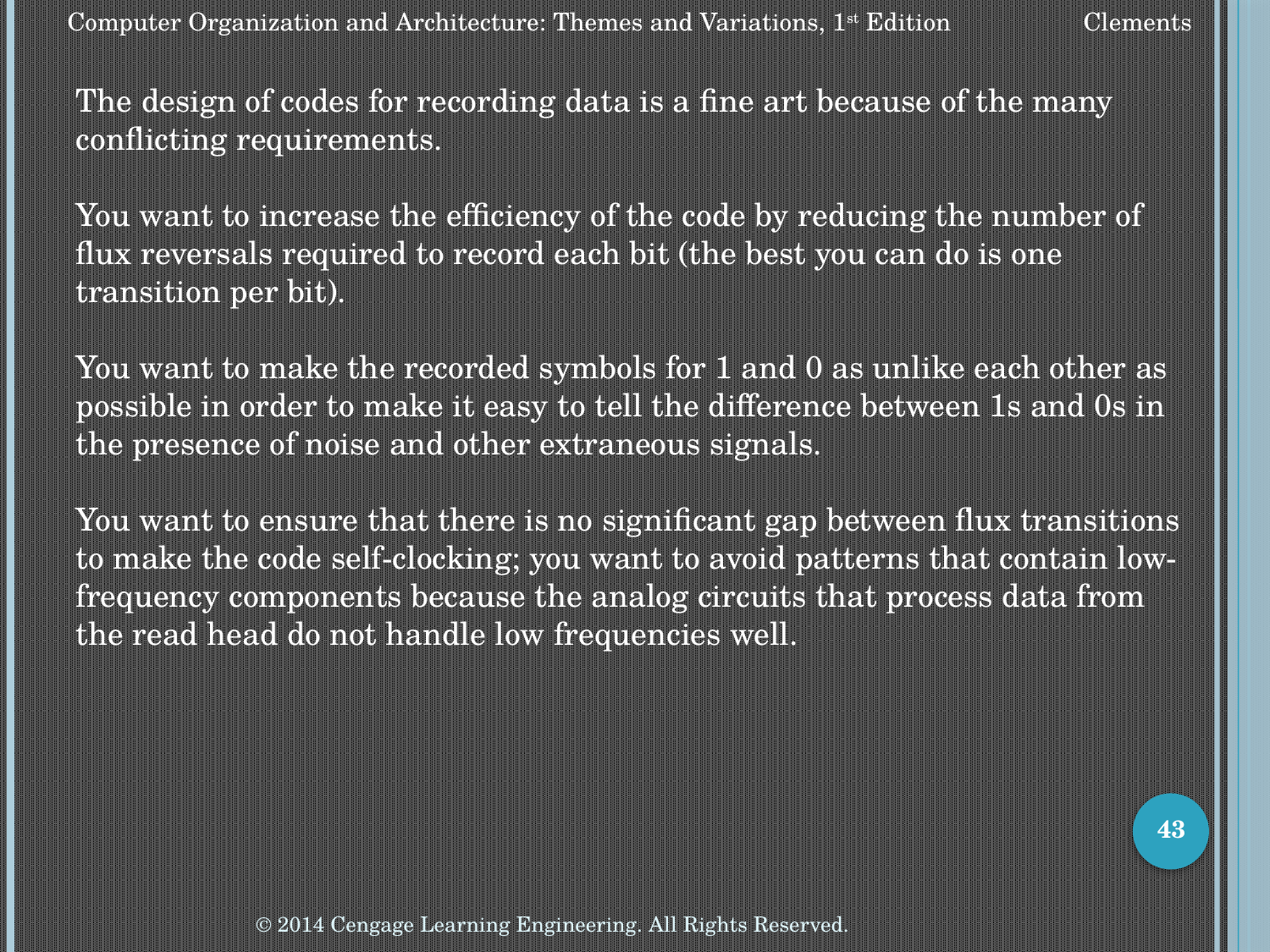

Computer Organization and Architecture: Themes and Variations, 1st Edition 	Clements
The design of codes for recording data is a fine art because of the many conflicting requirements.

You want to increase the efficiency of the code by reducing the number of flux reversals required to record each bit (the best you can do is one transition per bit).

You want to make the recorded symbols for 1 and 0 as unlike each other as possible in order to make it easy to tell the difference between 1s and 0s in the presence of noise and other extraneous signals.

You want to ensure that there is no significant gap between flux transitions to make the code self-clocking; you want to avoid patterns that contain low-frequency components because the analog circuits that process data from the read head do not handle low frequencies well.
43
© 2014 Cengage Learning Engineering. All Rights Reserved.